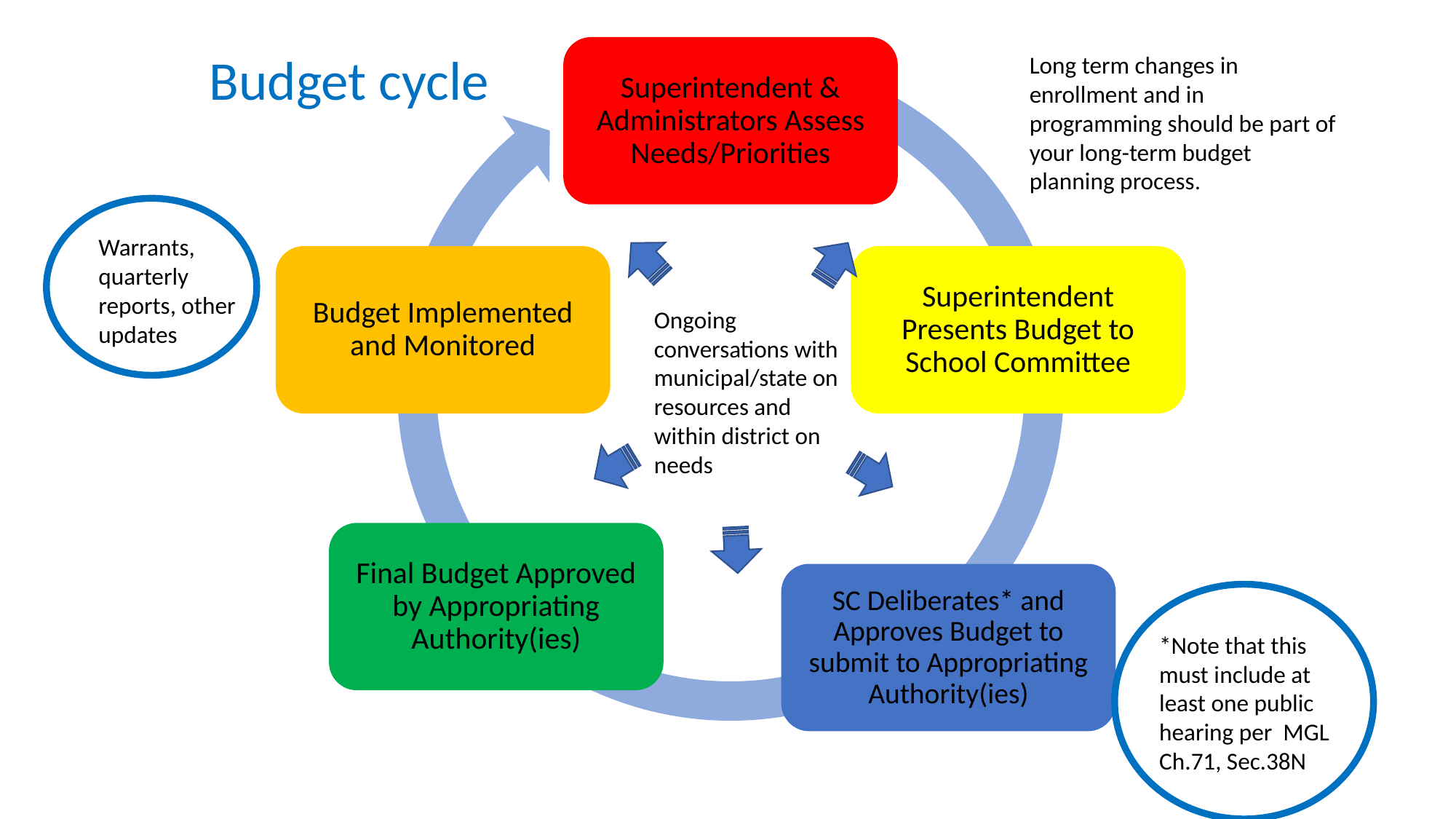

Superintendent & Administrators Assess Needs/Priorities
Budget Implemented and Monitored
Superintendent Presents Budget to School Committee
Final Budget Approved by Appropriating Authority(ies)
SC Deliberates* and Approves Budget to submit to Appropriating Authority(ies)
Budget cycle
Long term changes in enrollment and in programming should be part of your long-term budget planning process.

Warrants, quarterly reports, other updates

Ongoing conversations with municipal/state on resources and within district on needs

*Note that this must include at least one public hearing per  MGL Ch.71, Sec.38N